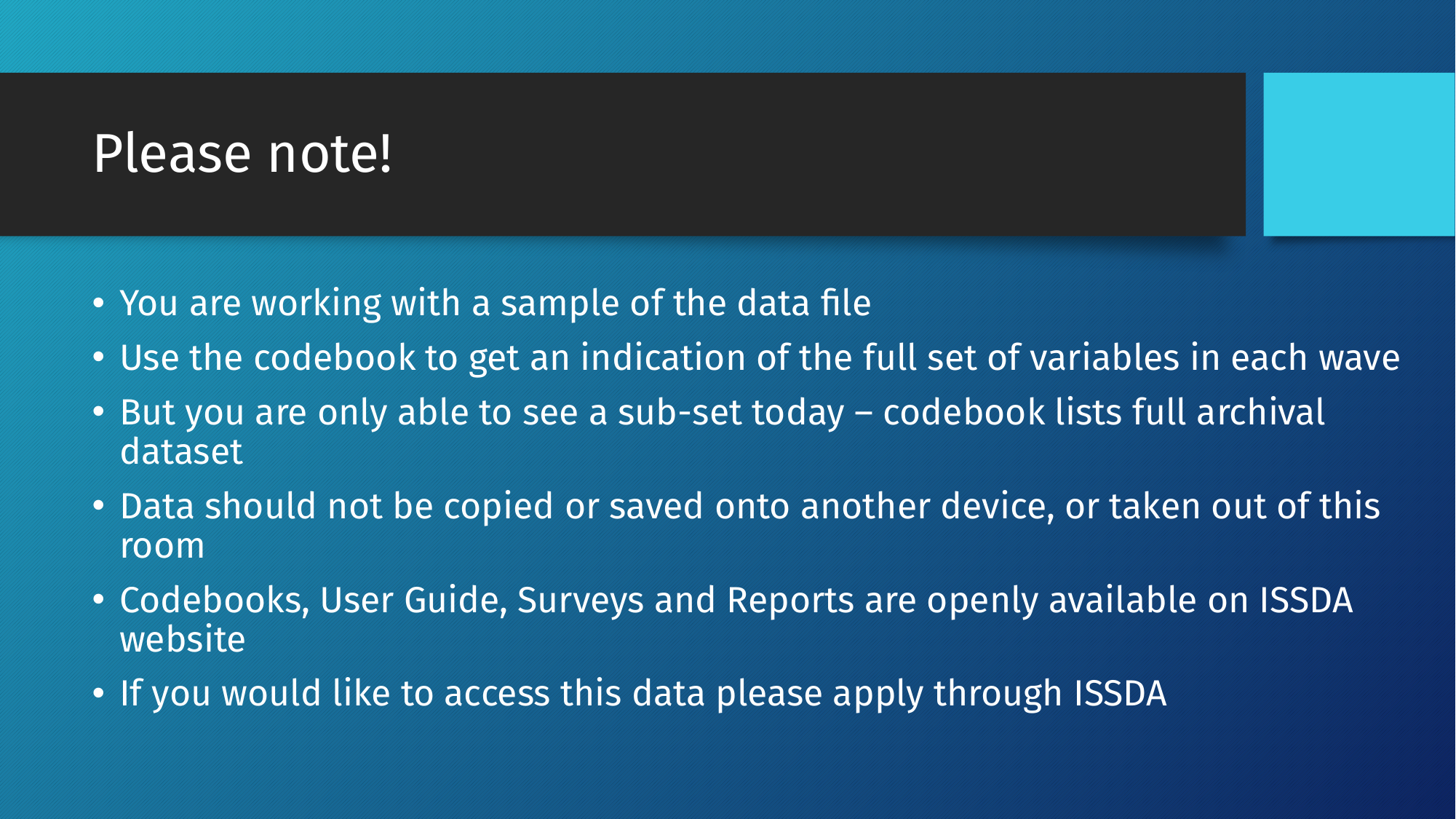

# Please note!
You are working with a sample of the data file
Use the codebook to get an indication of the full set of variables in each wave
But you are only able to see a sub-set today – codebook lists full archival dataset
Data should not be copied or saved onto another device, or taken out of this room
Codebooks, User Guide, Surveys and Reports are openly available on ISSDA website
If you would like to access this data please apply through ISSDA